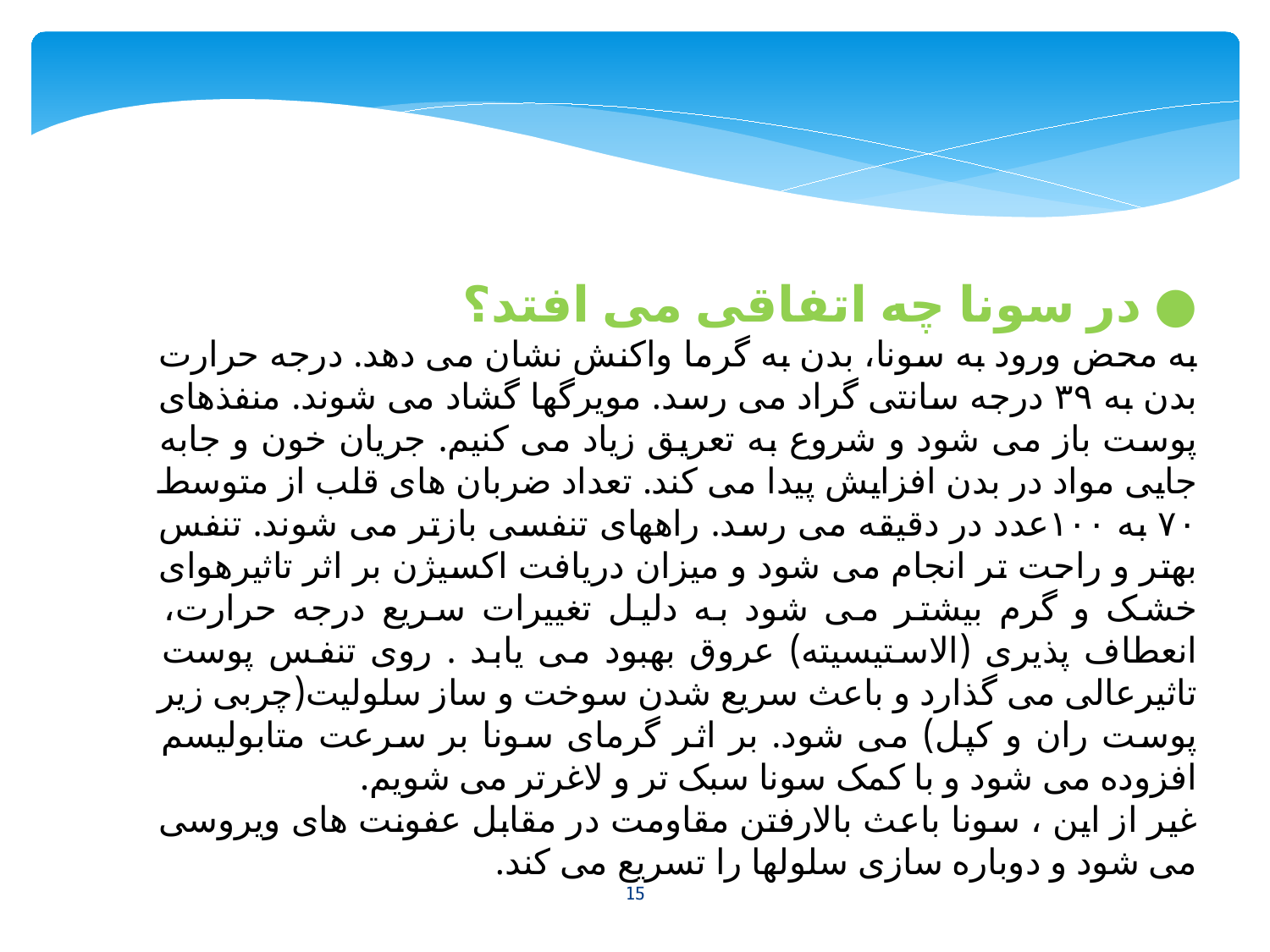

● در سونا چه اتفاقی می افتد؟
به محض ورود به سونا، بدن به گرما واکنش نشان می دهد. درجه حرارت بدن به ۳۹ درجه سانتی گراد می رسد. مویرگها گشاد می شوند. منفذهای پوست باز می شود و شروع به تعریق زیاد می کنیم. جریان خون و جابه جایی مواد در بدن افزایش پیدا می کند. تعداد ضربان های قلب از متوسط ۷۰ به ۱۰۰عدد در دقیقه می رسد. راههای تنفسی بازتر می شوند. تنفس بهتر و راحت تر انجام می شود و میزان دریافت اکسیژن بر اثر تاثیرهوای خشک و گرم بیشتر می شود به دلیل تغییرات سریع درجه حرارت، انعطاف پذیری (الاستیسیته) عروق بهبود می یابد . روی تنفس پوست تاثیرعالی می گذارد و باعث سریع شدن سوخت و ساز سلولیت(چربی زیر پوست ران و کپل) می شود. بر اثر گرمای سونا بر سرعت متابولیسم افزوده می شود و با کمک سونا سبک تر و لاغرتر می شویم.
غیر از این ، سونا باعث بالارفتن مقاومت در مقابل عفونت های ویروسی می شود و دوباره سازی سلولها را تسریع می کند.
15